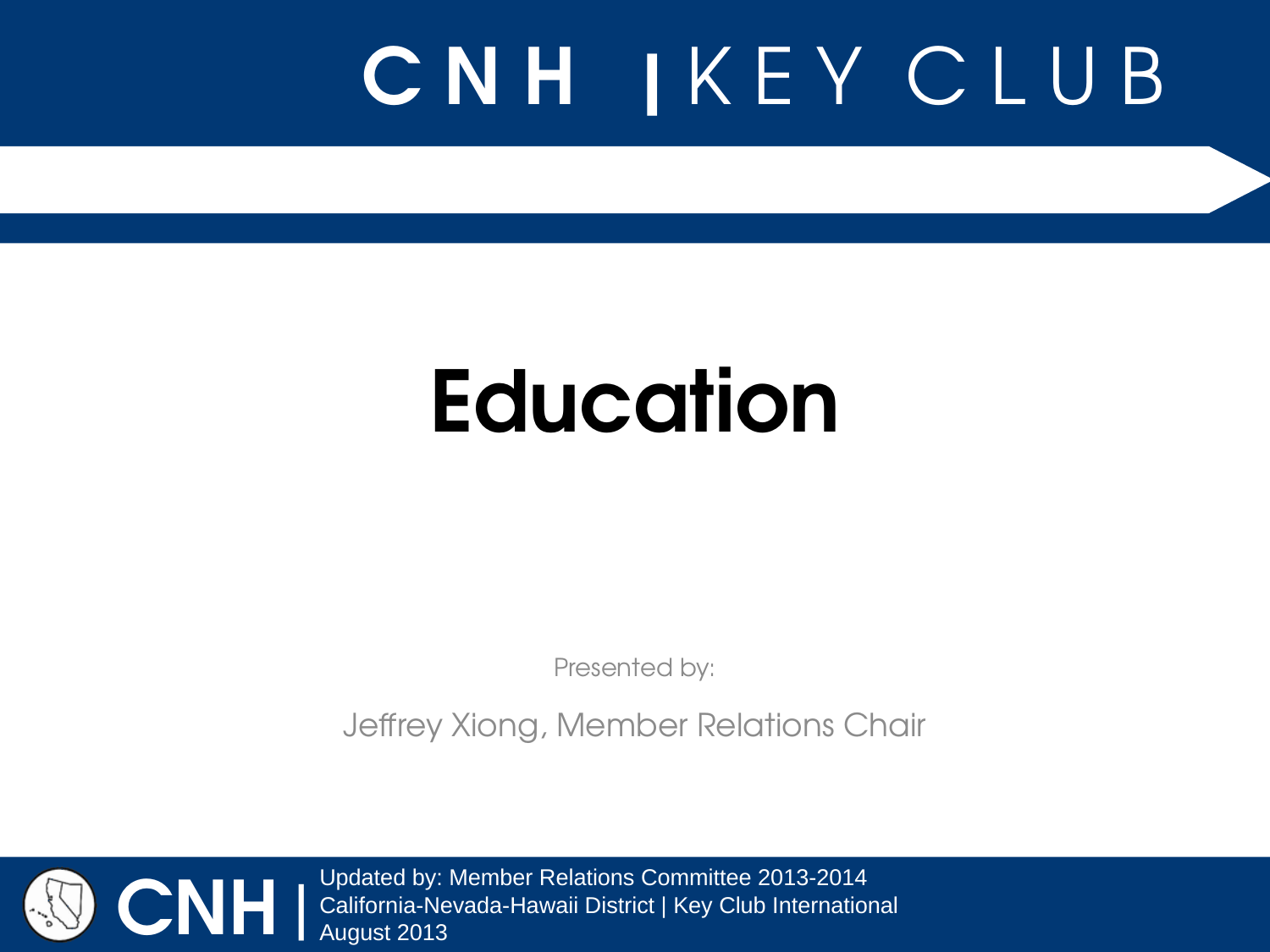

# Education
Jeffrey Xiong, Member Relations Chair